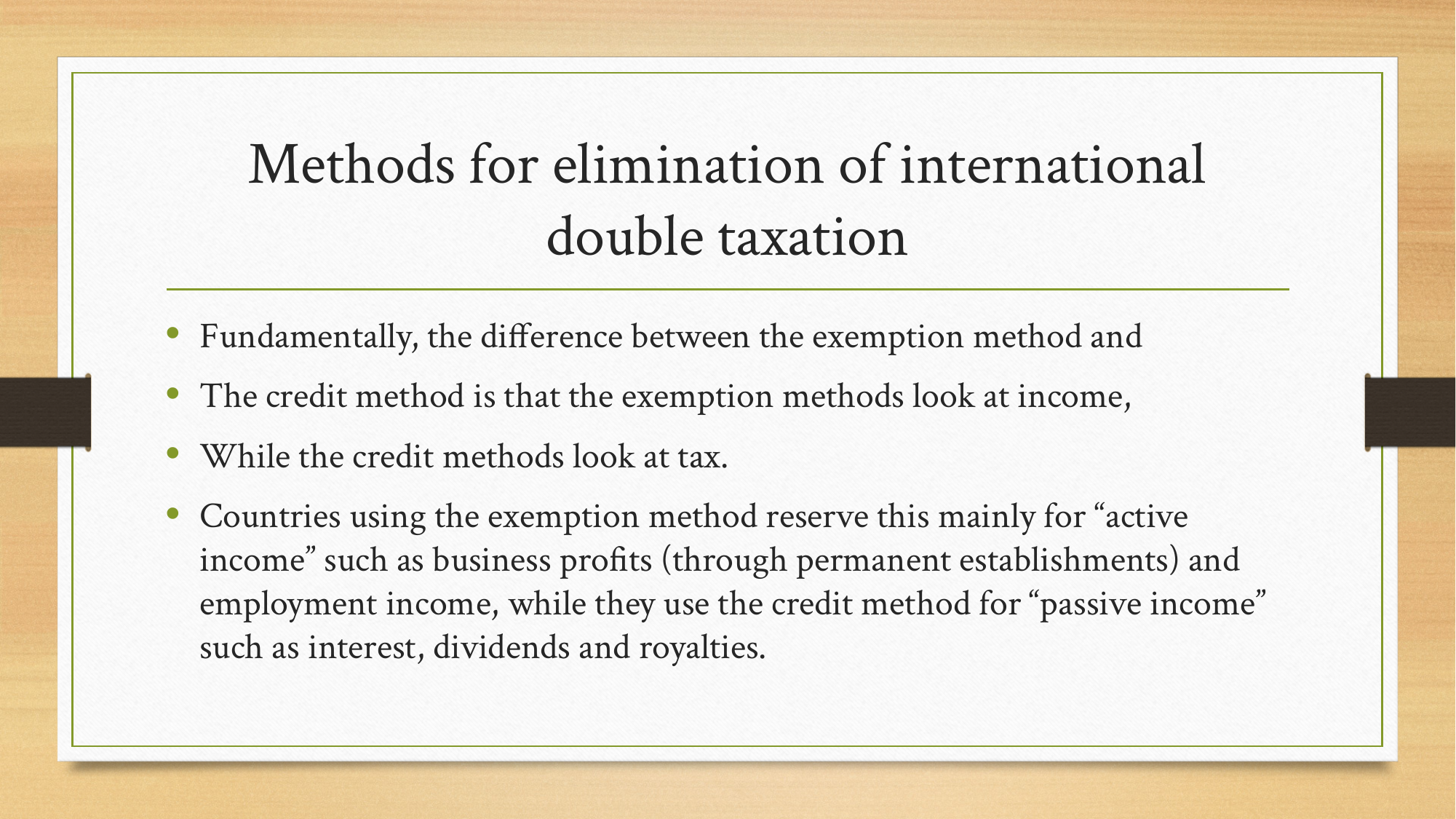

# Methods for elimination of international double taxation
Fundamentally, the difference between the exemption method and
The credit method is that the exemption methods look at income,
While the credit methods look at tax.
Countries using the exemption method reserve this mainly for “active income” such as business profits (through permanent establishments) and employment income, while they use the credit method for “passive income” such as interest, dividends and royalties.